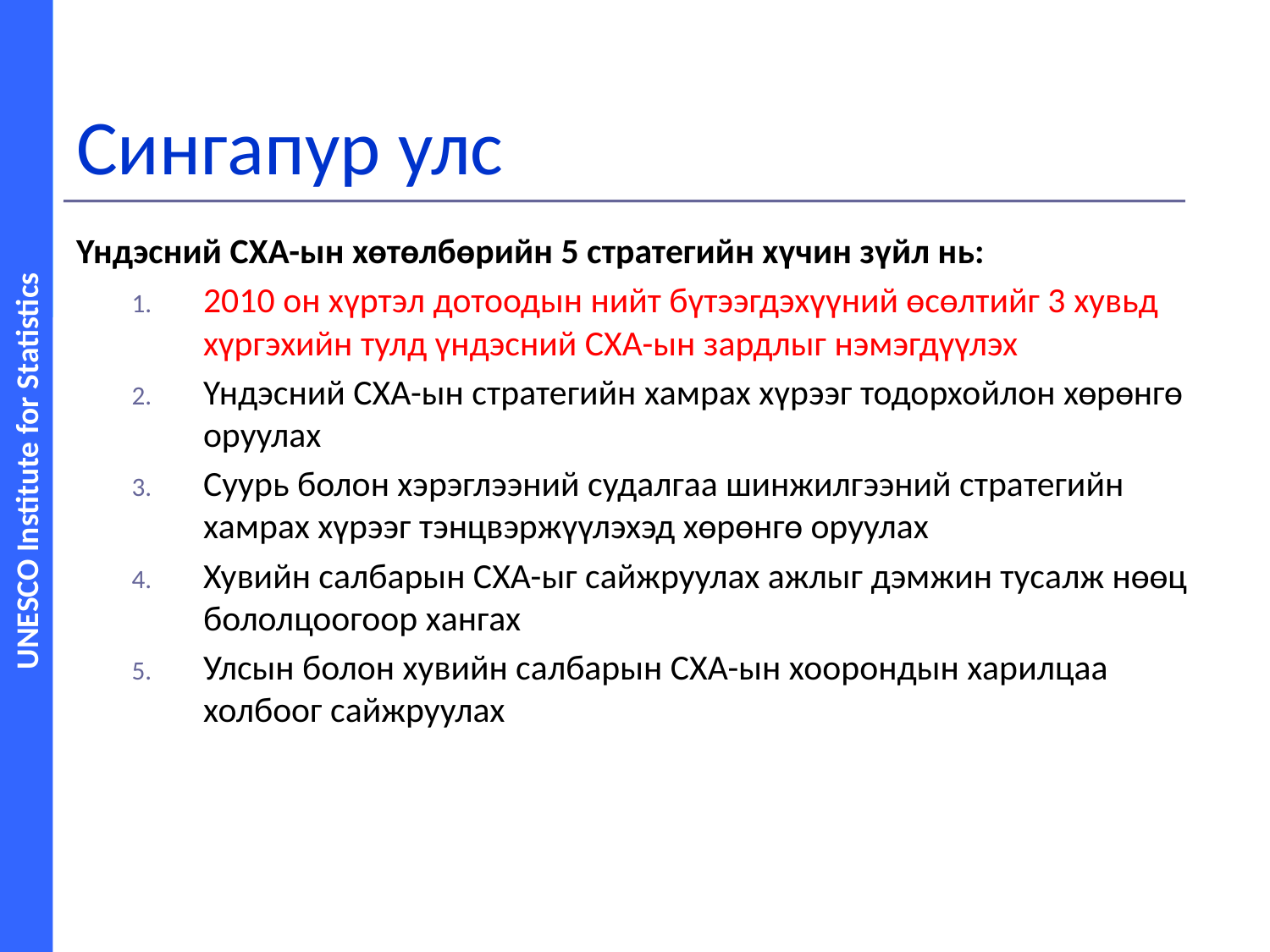

# Сингапур улс
Үндэсний СХА-ын хөтөлбөрийн 5 стратегийн хүчин зүйл нь:
2010 он хүртэл дотоодын нийт бүтээгдэхүүний өсөлтийг 3 хувьд хүргэхийн тулд үндэсний СХА-ын зардлыг нэмэгдүүлэх
Үндэсний СХА-ын стратегийн хамрах хүрээг тодорхойлон хөрөнгө оруулах
Суурь болон хэрэглээний судалгаа шинжилгээний стратегийн хамрах хүрээг тэнцвэржүүлэхэд хөрөнгө оруулах
Хувийн салбарын СХА-ыг сайжруулах ажлыг дэмжин тусалж нөөц бололцоогоор хангах
Улсын болон хувийн салбарын СХА-ын хоорондын харилцаа холбоог сайжруулах